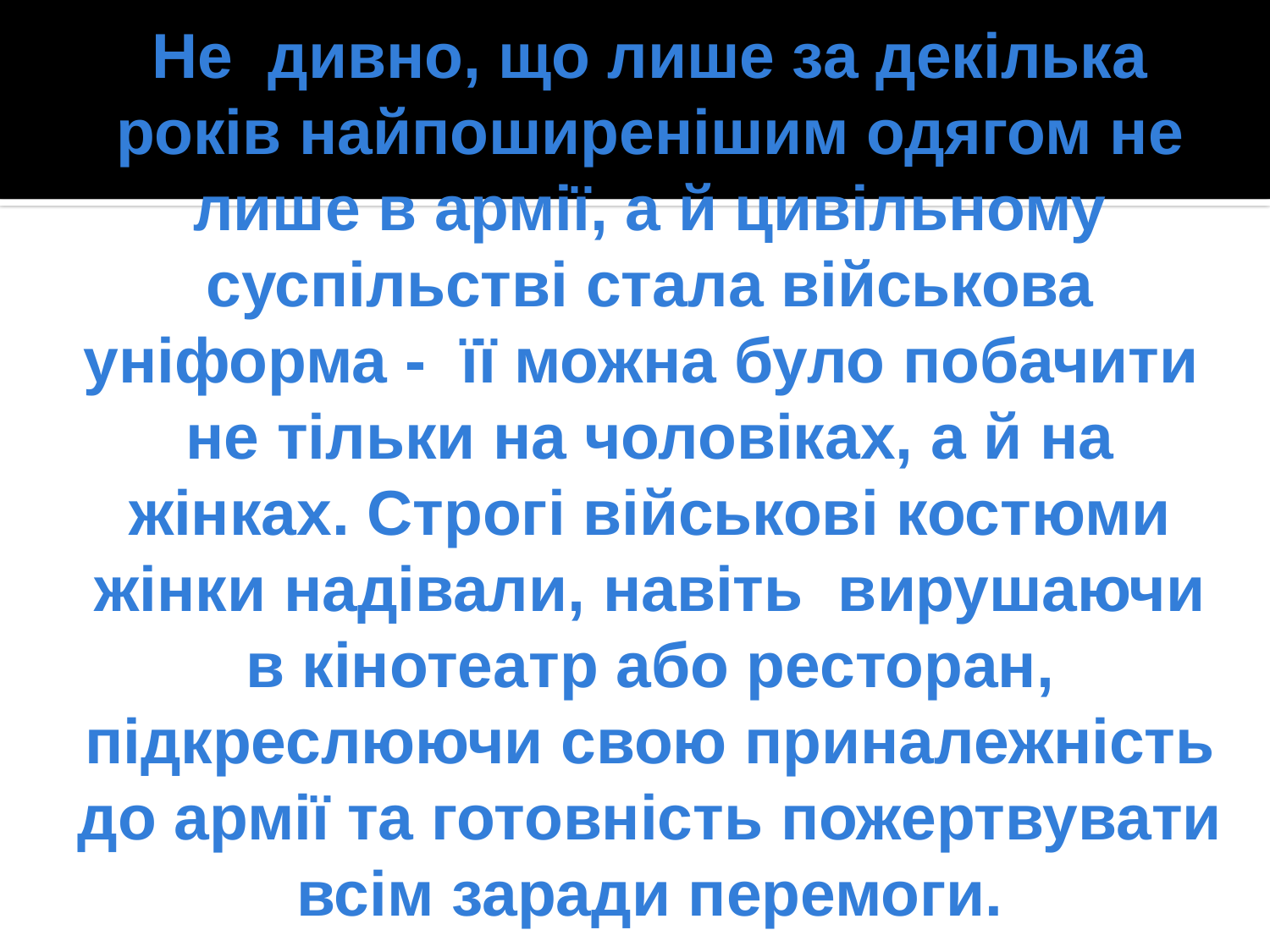

# Не  дивно, що лише за декілька років найпоширенішим одягом не лише в армії, а й цивільному суспільстві стала військова уніформа -  її можна було побачити  не тільки на чоловіках, а й на жінках. Строгі військові костюми жінки надівали, навіть  вирушаючи в кінотеатр або ресторан, підкреслюючи свою приналежність до армії та готовність пожертвувати всім заради перемоги.